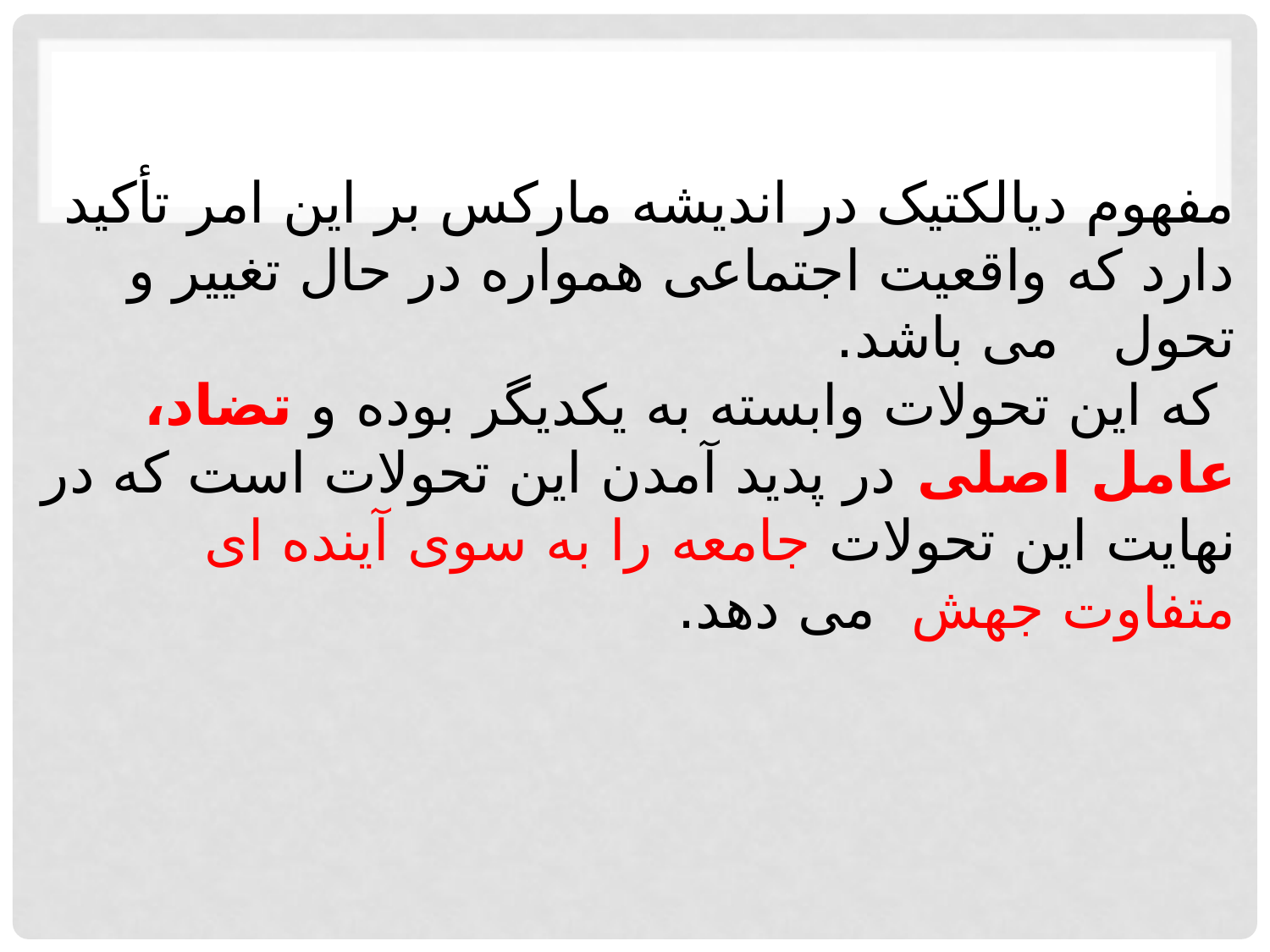

# مفهوم دیالکتیک در اندیشه مارکس بر این امر تأکید دارد که واقعیت اجتماعی همواره در حال تغییر و تحول   می باشد. که این تحولات وابسته به یکدیگر بوده و تضاد، عامل اصلی در پدید آمدن این تحولات است که در نهایت این تحولات جامعه را به سوی آینده ای متفاوت جهش  می دهد.